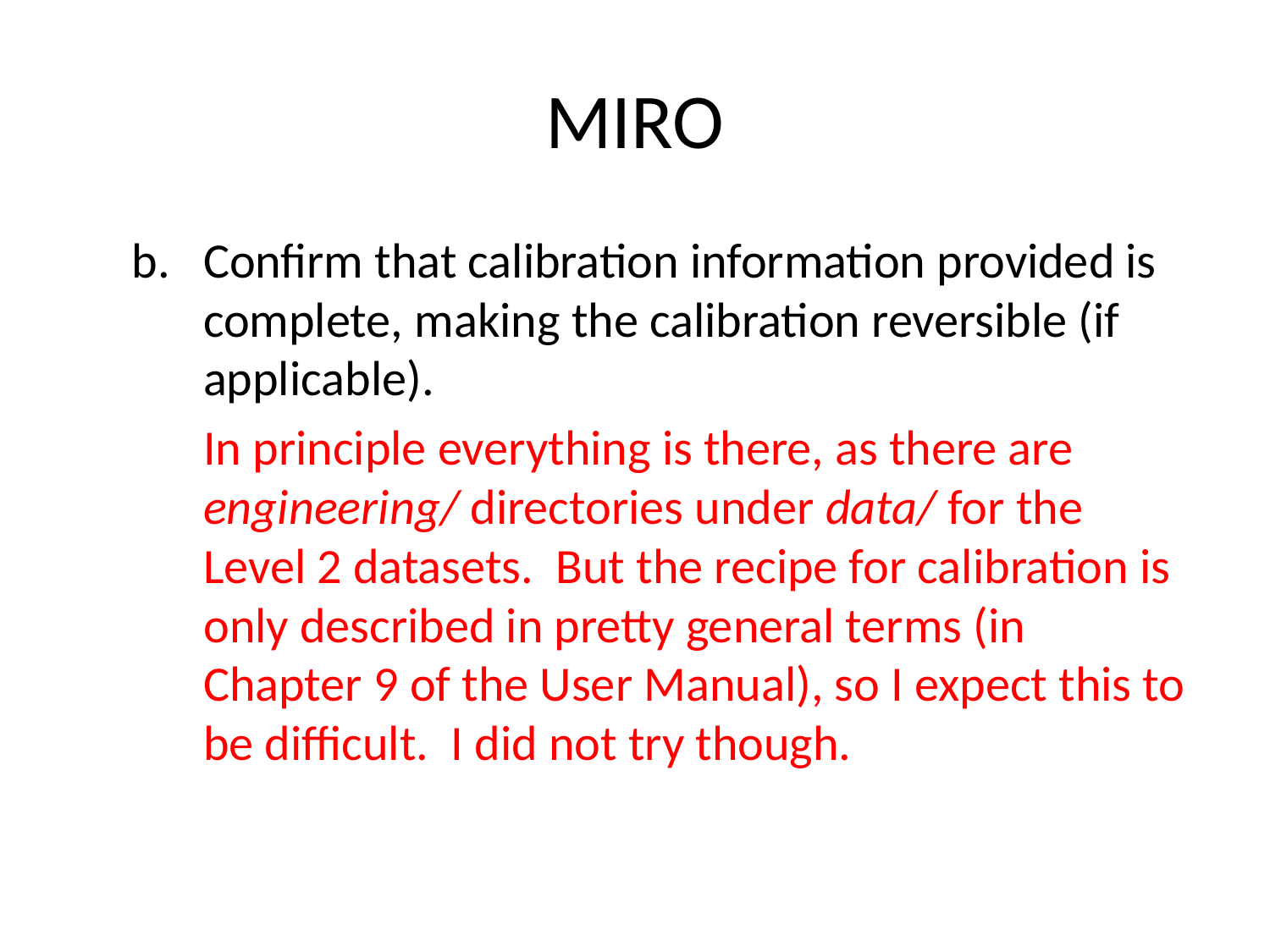

# MIRO
Confirm that calibration information provided is complete, making the calibration reversible (if applicable).
In principle everything is there, as there are engineering/ directories under data/ for the Level 2 datasets.  But the recipe for calibration is only described in pretty general terms (in Chapter 9 of the User Manual), so I expect this to be difficult.  I did not try though.